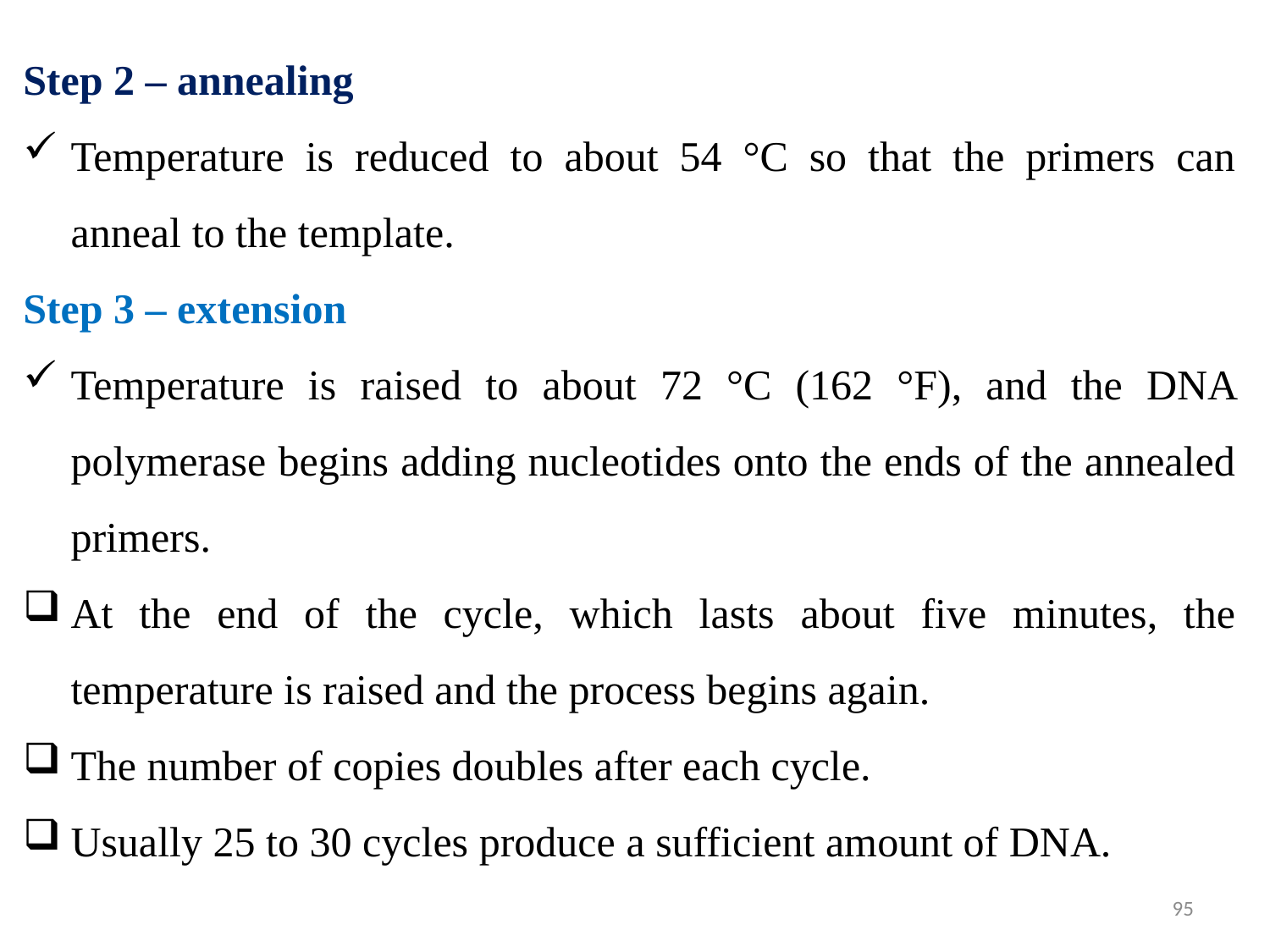

Step 2 – annealing
Temperature is reduced to about 54 °C so that the primers can anneal to the template.
Step 3 – extension
Temperature is raised to about 72 °C (162 °F), and the DNA polymerase begins adding nucleotides onto the ends of the annealed primers.
At the end of the cycle, which lasts about five minutes, the temperature is raised and the process begins again.
The number of copies doubles after each cycle.
Usually 25 to 30 cycles produce a sufficient amount of DNA.
95